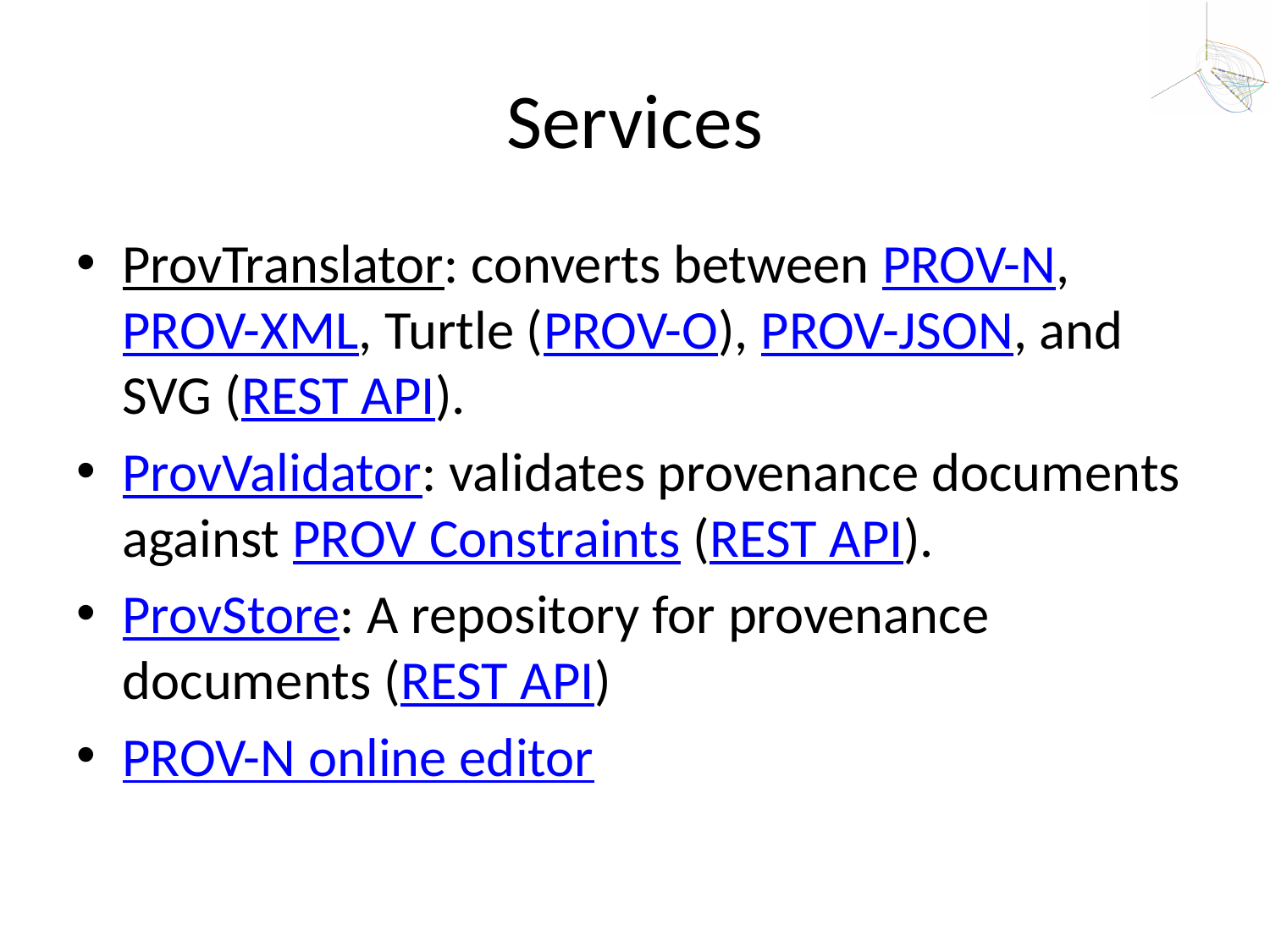

# Services
ProvTranslator: converts between PROV-N, PROV-XML, Turtle (PROV-O), PROV-JSON, and SVG (REST API).
ProvValidator: validates provenance documents against PROV Constraints (REST API).
ProvStore: A repository for provenance documents (REST API)
PROV-N online editor